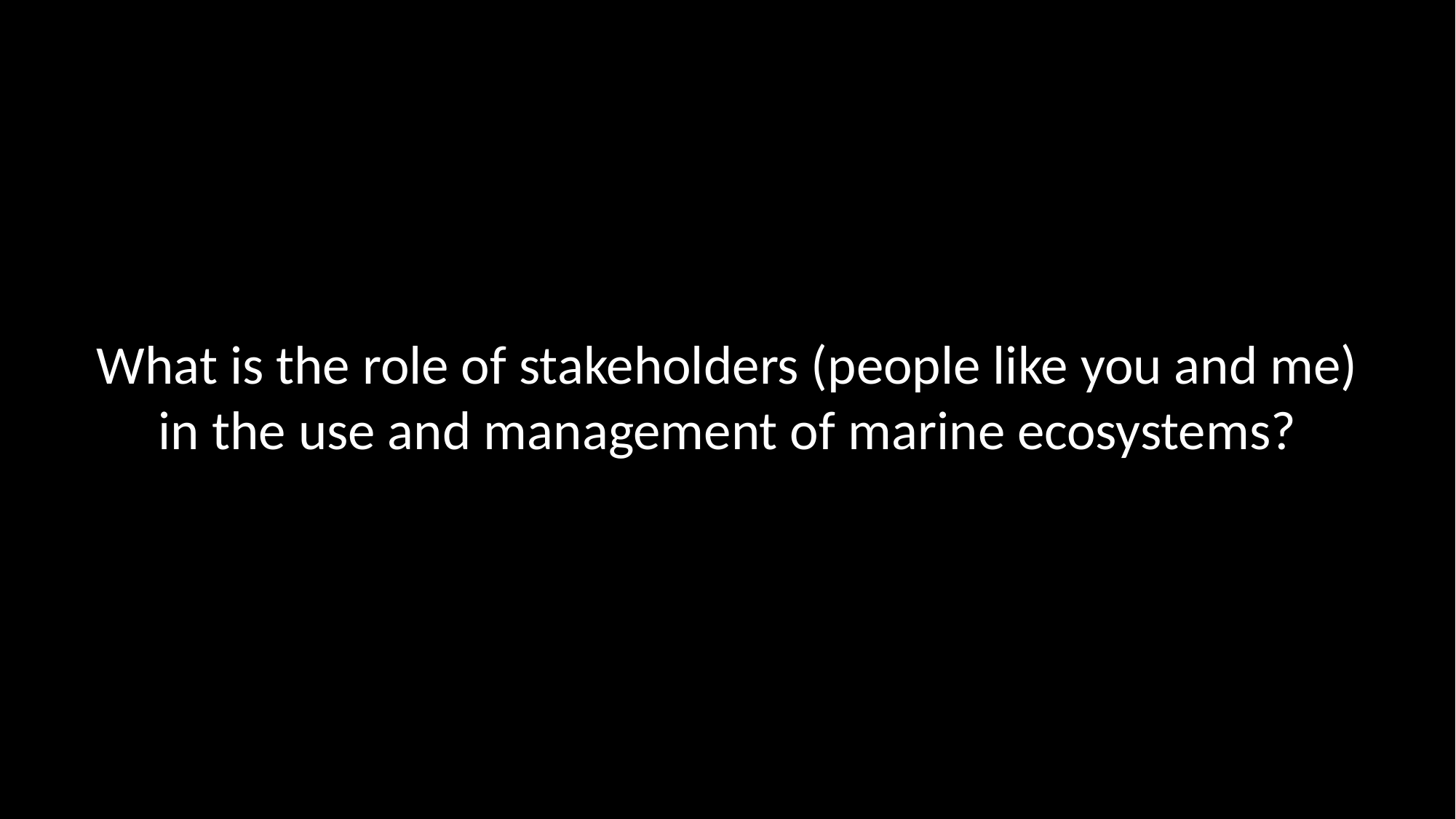

What is the role of stakeholders (people like you and me) in the use and management of marine ecosystems?